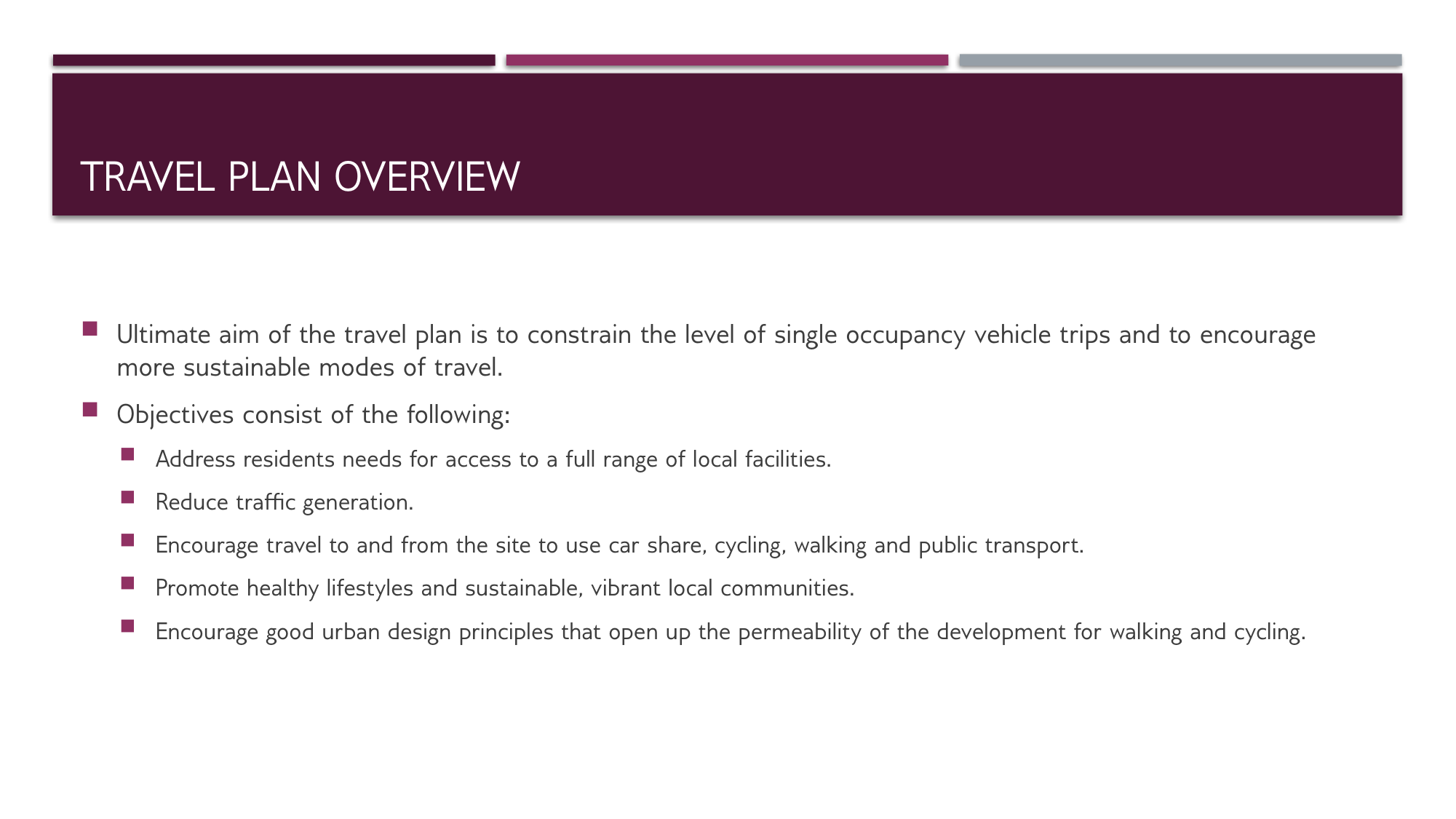

# TRAVEL PLAN OVERVIEW
Ultimate aim of the travel plan is to constrain the level of single occupancy vehicle trips and to encourage more sustainable modes of travel.
Objectives consist of the following:
Address residents needs for access to a full range of local facilities.
Reduce traffic generation.
Encourage travel to and from the site to use car share, cycling, walking and public transport.
Promote healthy lifestyles and sustainable, vibrant local communities.
Encourage good urban design principles that open up the permeability of the development for walking and cycling.